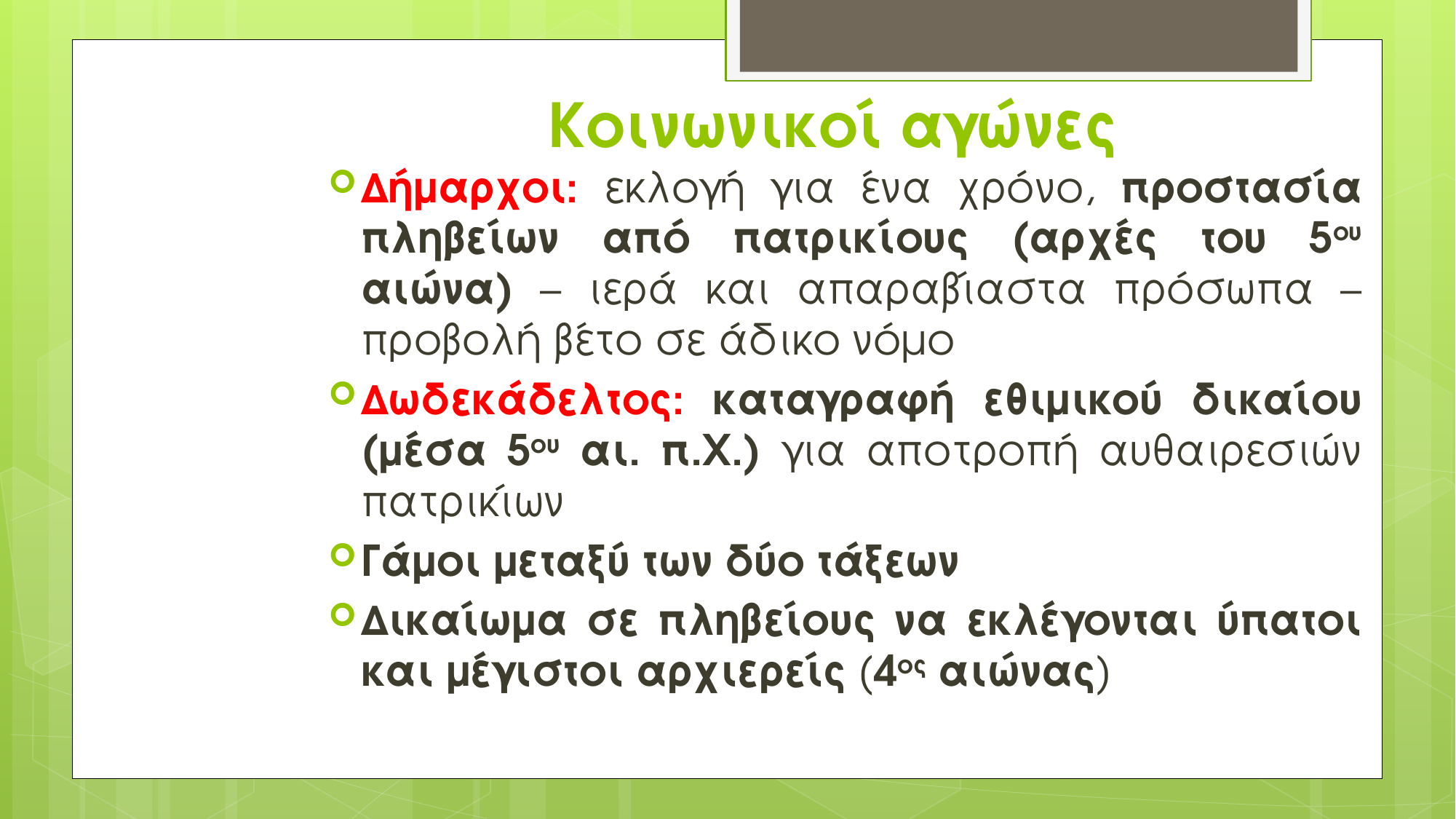

# Κοινωνικοί αγώνες
Δήμαρχοι: εκλογή για ένα χρόνο, προστασία πληβείων από πατρικίους (αρχές του 5ου αιώνα) – ιερά και απαραβίαστα πρόσωπα – προβολή βέτο σε άδικο νόμο
Δωδεκάδελτος: καταγραφή εθιμικού δικαίου (μέσα 5ου αι. π.Χ.) για αποτροπή αυθαιρεσιών πατρικίων
Γάμοι μεταξύ των δύο τάξεων
Δικαίωμα σε πληβείους να εκλέγονται ύπατοι και μέγιστοι αρχιερείς (4ος αιώνας)